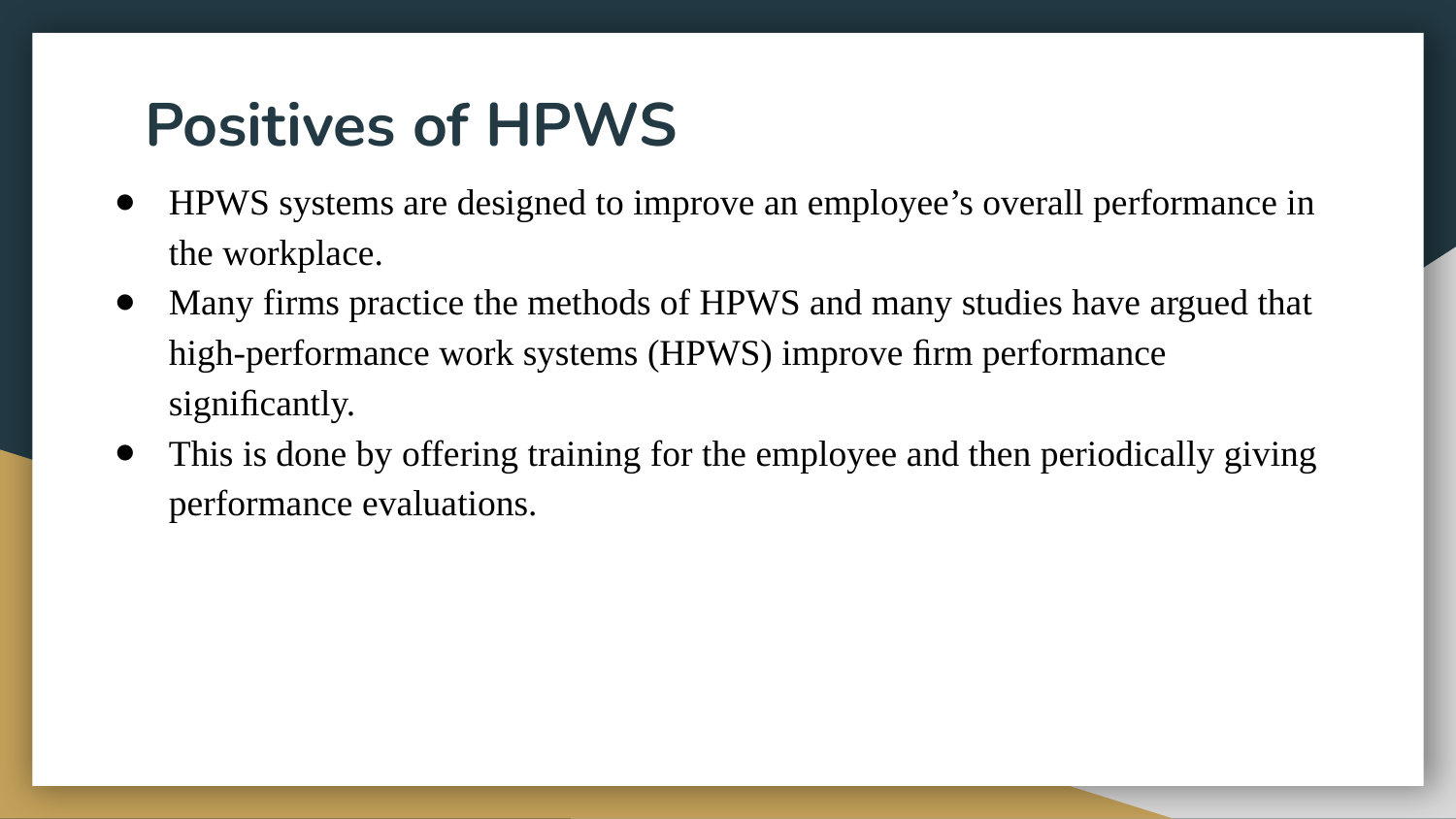

# Positives of HPWS
HPWS systems are designed to improve an employee’s overall performance in the workplace.
Many firms practice the methods of HPWS and many studies have argued that high-performance work systems (HPWS) improve ﬁrm performance signiﬁcantly.
This is done by offering training for the employee and then periodically giving performance evaluations.